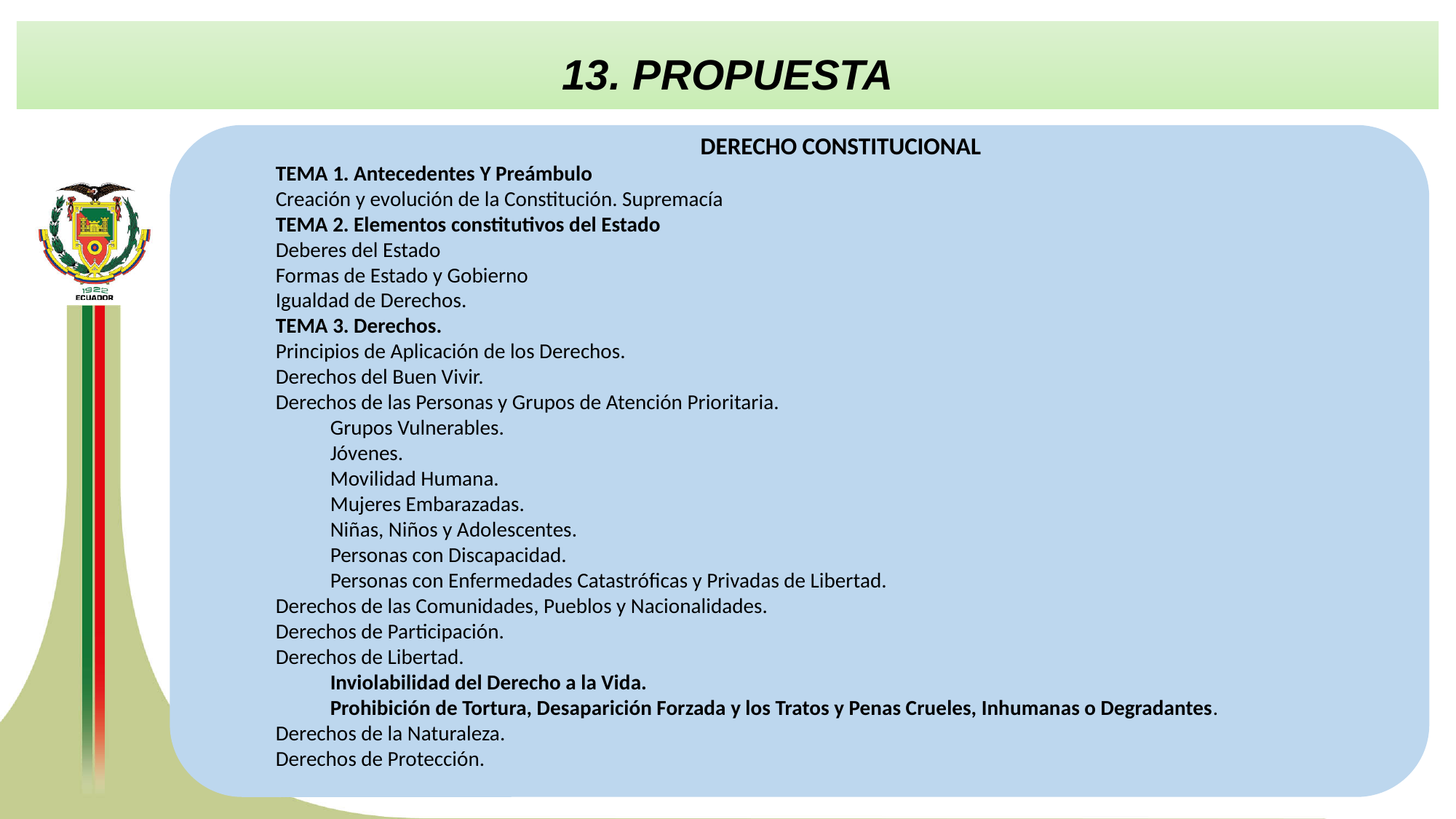

13. PROPUESTA

DERECHO CONSTITUCIONAL
TEMA 1. Antecedentes Y Preámbulo
Creación y evolución de la Constitución. Supremacía
TEMA 2. Elementos constitutivos del Estado
Deberes del Estado
Formas de Estado y Gobierno
Igualdad de Derechos.
TEMA 3. Derechos.
Principios de Aplicación de los Derechos.
Derechos del Buen Vivir.
Derechos de las Personas y Grupos de Atención Prioritaria.
Grupos Vulnerables.
Jóvenes.
Movilidad Humana.
Mujeres Embarazadas.
Niñas, Niños y Adolescentes.
Personas con Discapacidad.
Personas con Enfermedades Catastróficas y Privadas de Libertad.
Derechos de las Comunidades, Pueblos y Nacionalidades.
Derechos de Participación.
Derechos de Libertad.
Inviolabilidad del Derecho a la Vida.
Prohibición de Tortura, Desaparición Forzada y los Tratos y Penas Crueles, Inhumanas o Degradantes.
Derechos de la Naturaleza.
Derechos de Protección.